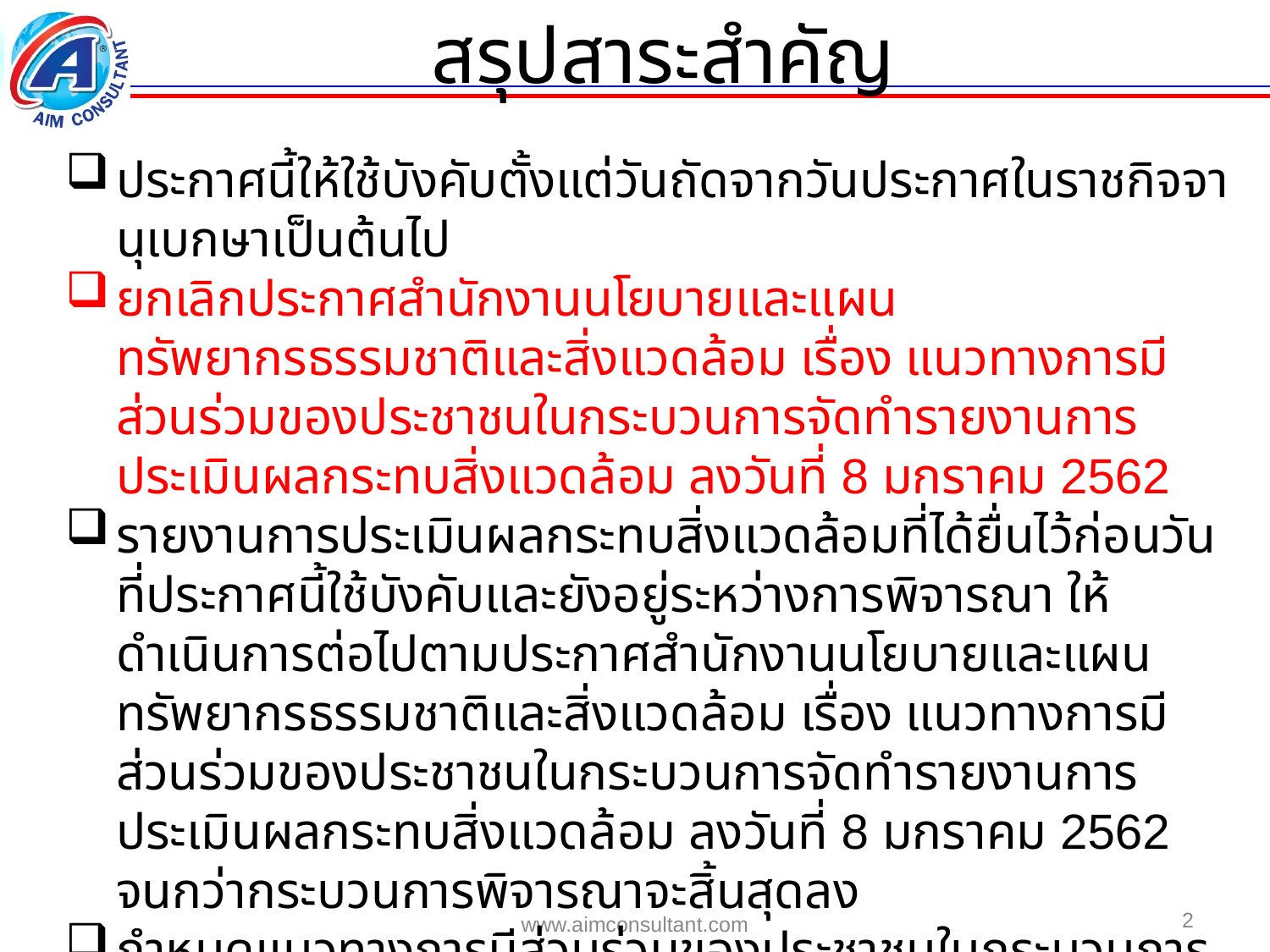

สรุปสาระสำคัญ
ประกาศนี้ให้ใช้บังคับตั้งแต่วันถัดจากวันประกาศในราชกิจจานุเบกษาเป็นต้นไป
ยกเลิกประกาศสำนักงานนโยบายและแผนทรัพยากรธรรมชาติและสิ่งแวดล้อม เรื่อง แนวทางการมีส่วนร่วมของประชาชนในกระบวนการจัดทำรายงานการประเมินผลกระทบสิ่งแวดล้อม ลงวันที่ 8 มกราคม 2562
รายงานการประเมินผลกระทบสิ่งแวดล้อมที่ได้ยื่นไว้ก่อนวันที่ประกาศนี้ใช้บังคับและยังอยู่ระหว่างการพิจารณา ให้ดำเนินการต่อไปตามประกาศสำนักงานนโยบายและแผนทรัพยากรธรรมชาติและสิ่งแวดล้อม เรื่อง แนวทางการมีส่วนร่วมของประชาชนในกระบวนการจัดทำรายงานการประเมินผลกระทบสิ่งแวดล้อม ลงวันที่ 8 มกราคม 2562 จนกว่ากระบวนการพิจารณาจะสิ้นสุดลง
กำหนดแนวทางการมีส่วนร่วมของประชาชนในกระบวนการจัดทำรายงานการประเมินผลกระทบสิ่งแวดล้อมไว้ดังรายละเอียดท้ายประกาศนี้
2
www.aimconsultant.com